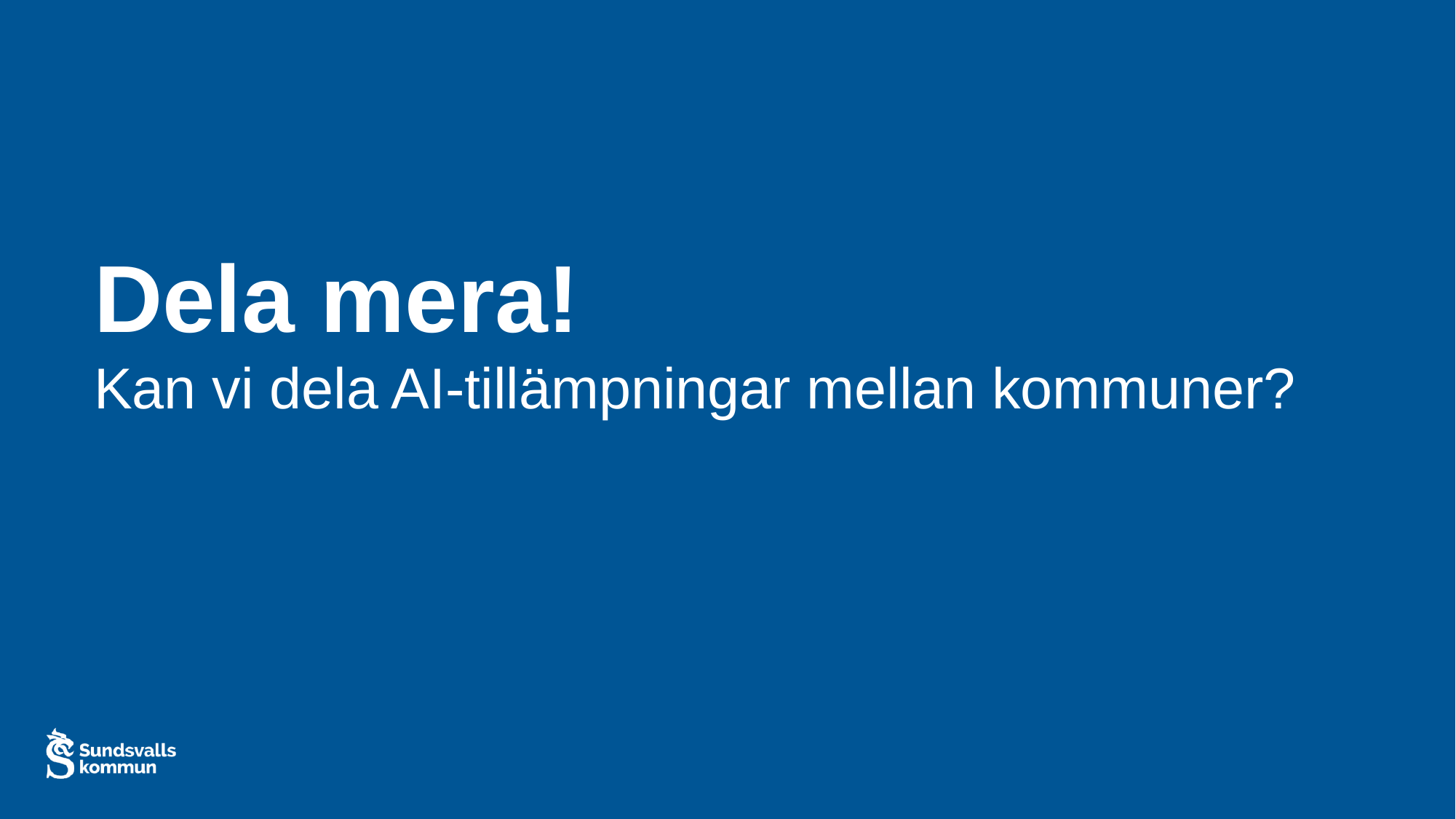

# Dela mera! Kan vi dela AI-tillämpningar mellan kommuner?